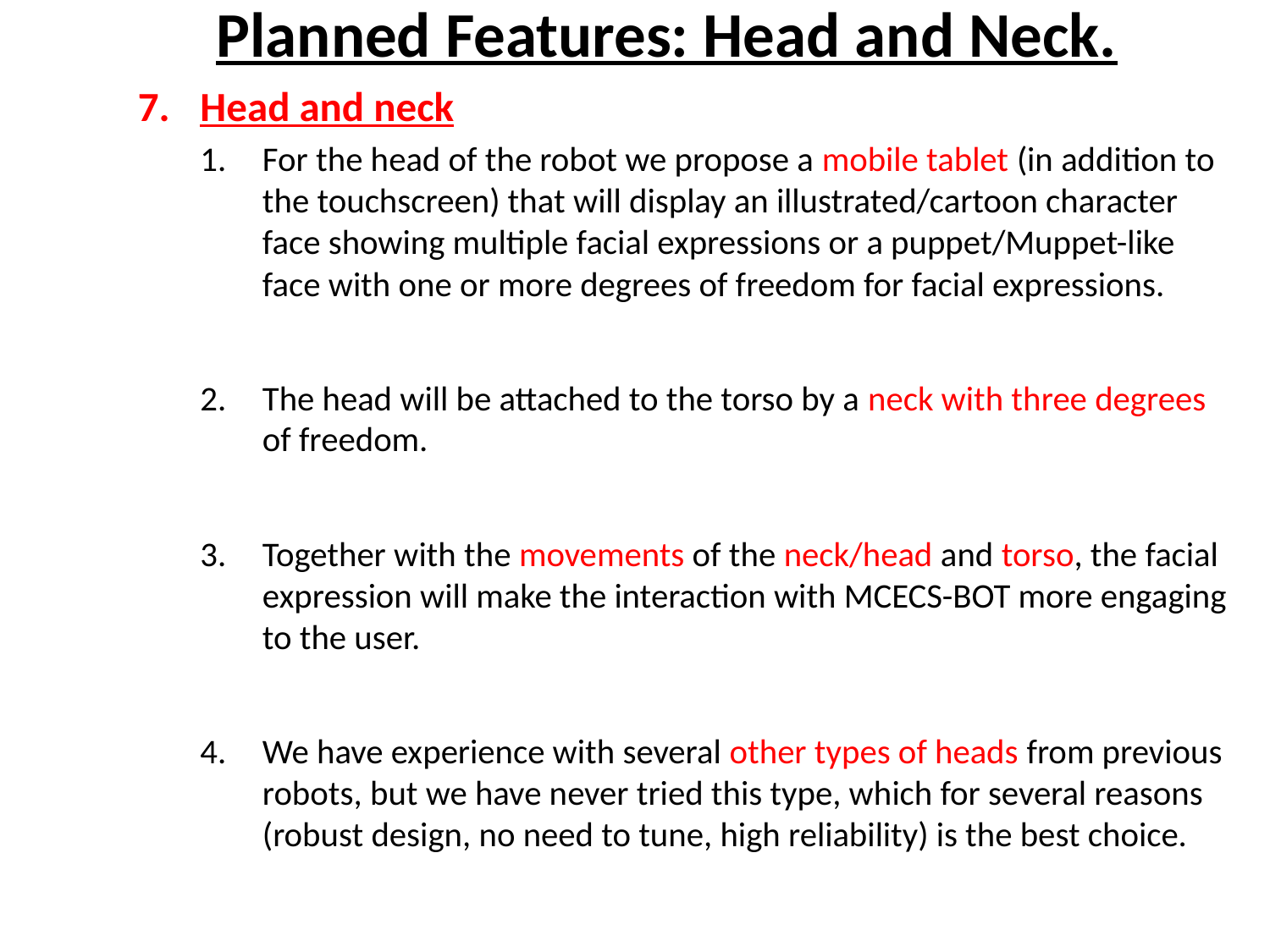

Planned Features: Head and Neck.
Head and neck
For the head of the robot we propose a mobile tablet (in addition to the touchscreen) that will display an illustrated/cartoon character face showing multiple facial expressions or a puppet/Muppet-like face with one or more degrees of freedom for facial expressions.

The head will be attached to the torso by a neck with three degrees of freedom.

Together with the movements of the neck/head and torso, the facial expression will make the interaction with MCECS-BOT more engaging to the user.

We have experience with several other types of heads from previous robots, but we have never tried this type, which for several reasons (robust design, no need to tune, high reliability) is the best choice.